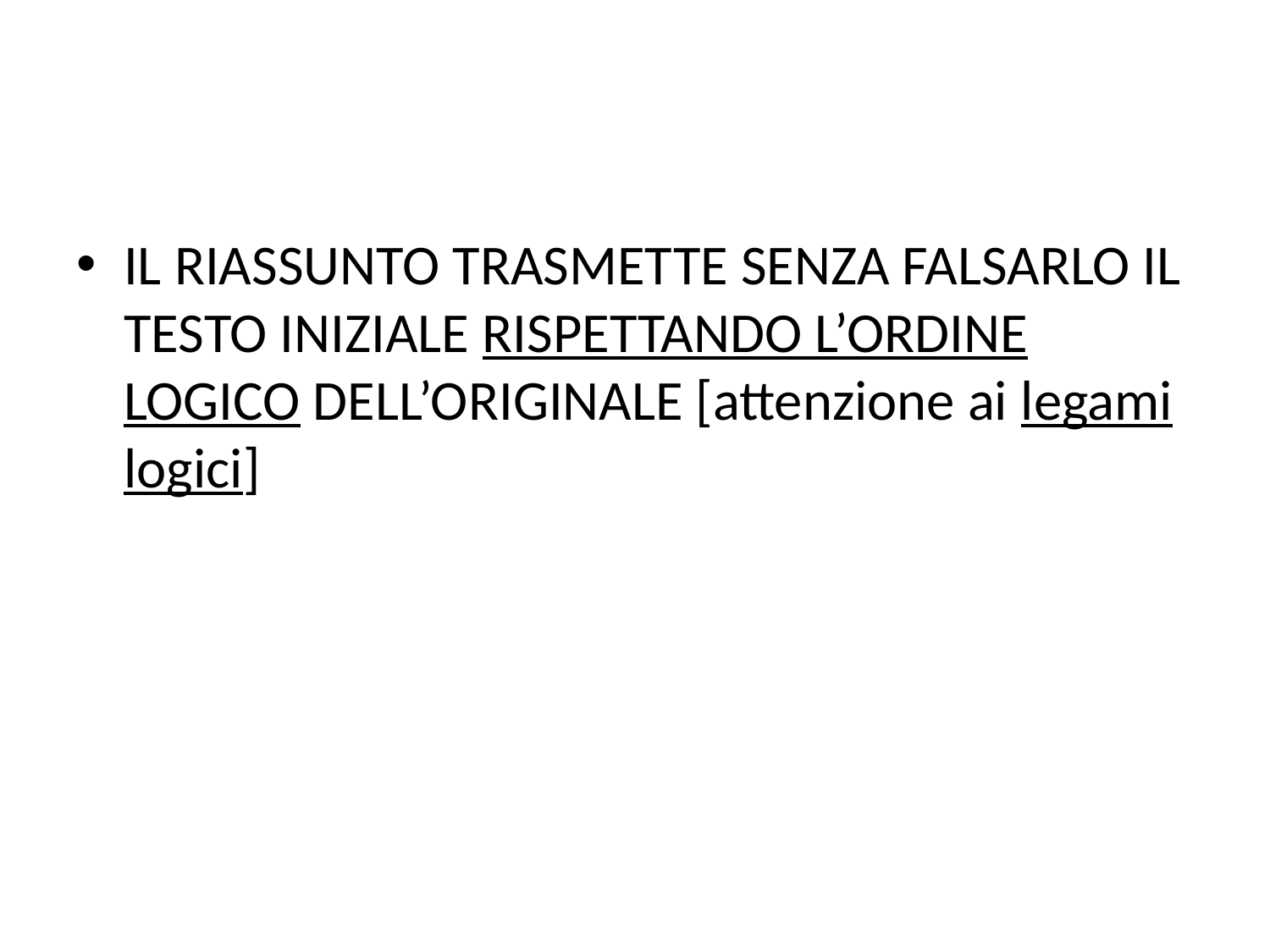

#
IL RIASSUNTO TRASMETTE SENZA FALSARLO IL TESTO INIZIALE RISPETTANDO L’ORDINE LOGICO DELL’ORIGINALE [attenzione ai legami logici]